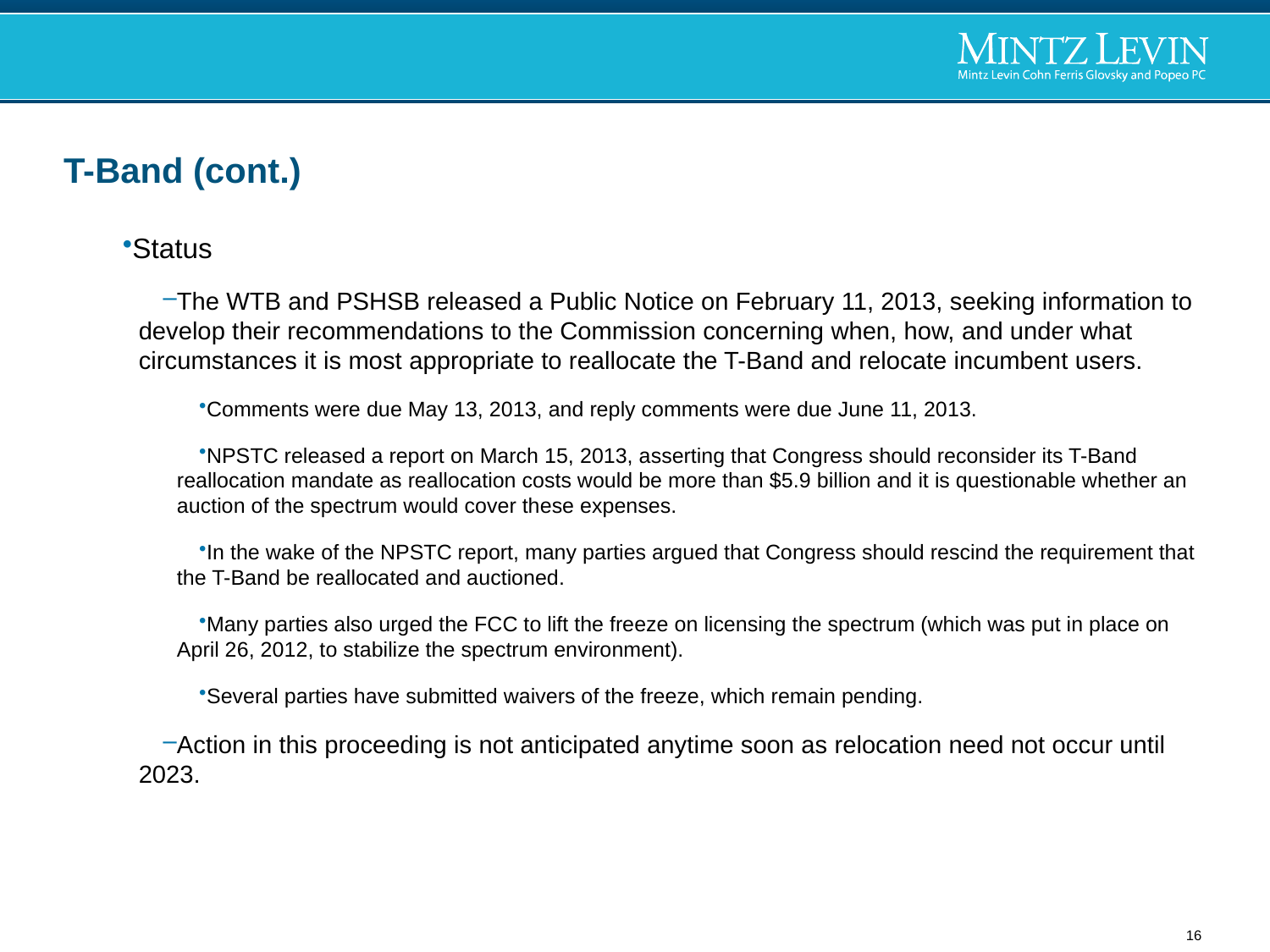

# T-Band (cont.)
Status
The WTB and PSHSB released a Public Notice on February 11, 2013, seeking information to develop their recommendations to the Commission concerning when, how, and under what circumstances it is most appropriate to reallocate the T-Band and relocate incumbent users.
Comments were due May 13, 2013, and reply comments were due June 11, 2013.
NPSTC released a report on March 15, 2013, asserting that Congress should reconsider its T-Band reallocation mandate as reallocation costs would be more than $5.9 billion and it is questionable whether an auction of the spectrum would cover these expenses.
In the wake of the NPSTC report, many parties argued that Congress should rescind the requirement that the T-Band be reallocated and auctioned.
Many parties also urged the FCC to lift the freeze on licensing the spectrum (which was put in place on April 26, 2012, to stabilize the spectrum environment).
Several parties have submitted waivers of the freeze, which remain pending.
Action in this proceeding is not anticipated anytime soon as relocation need not occur until 2023.
16